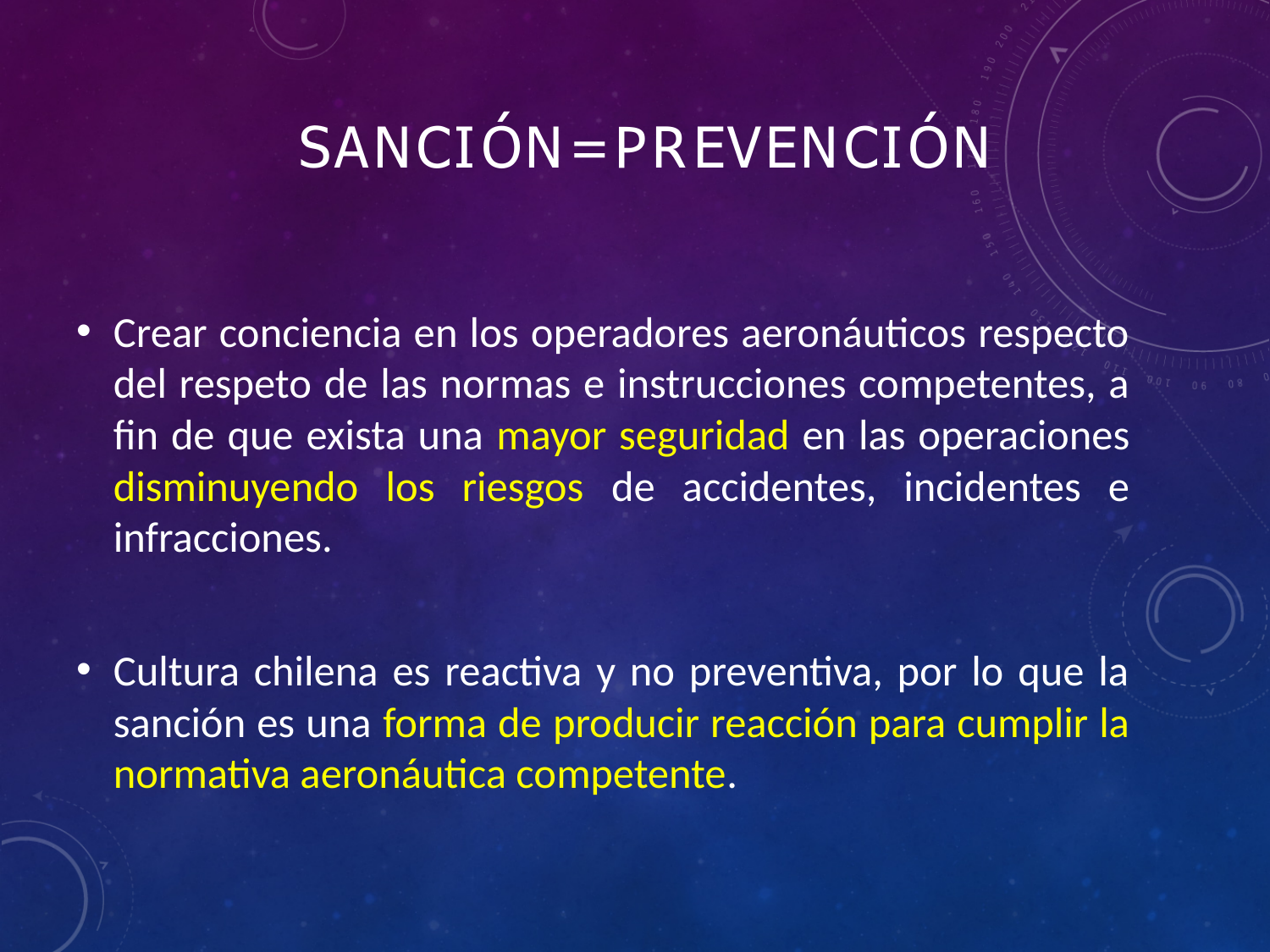

# SANCIÓN=PREVENCIÓN
Crear conciencia en los operadores aeronáuticos respecto del respeto de las normas e instrucciones competentes, a fin de que exista una mayor seguridad en las operaciones disminuyendo los riesgos de accidentes, incidentes e infracciones.

Cultura chilena es reactiva y no preventiva, por lo que la sanción es una forma de producir reacción para cumplir la normativa aeronáutica competente.